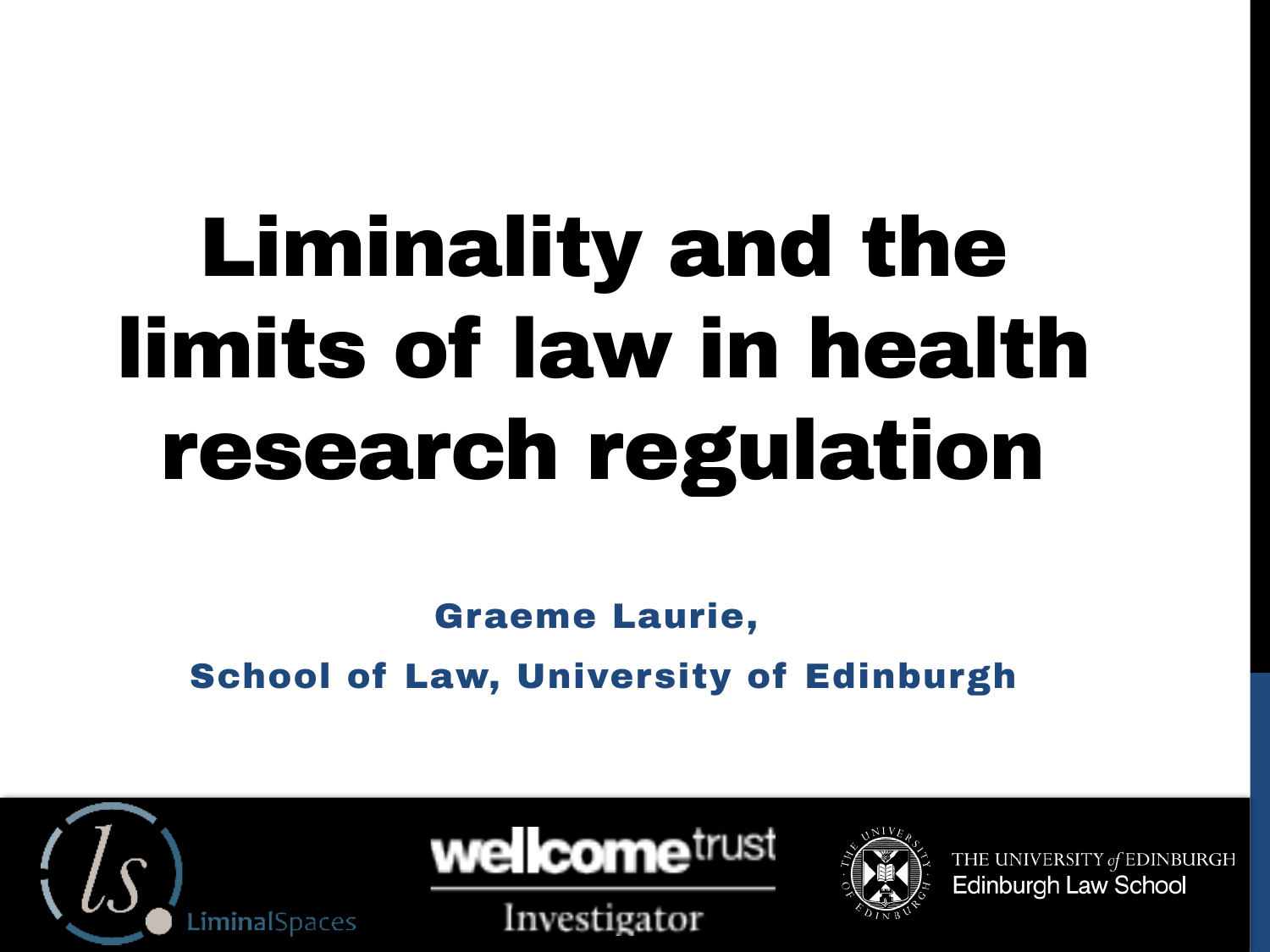

# Liminality and the limits of law in health research regulation
Graeme Laurie,
School of Law, University of Edinburgh